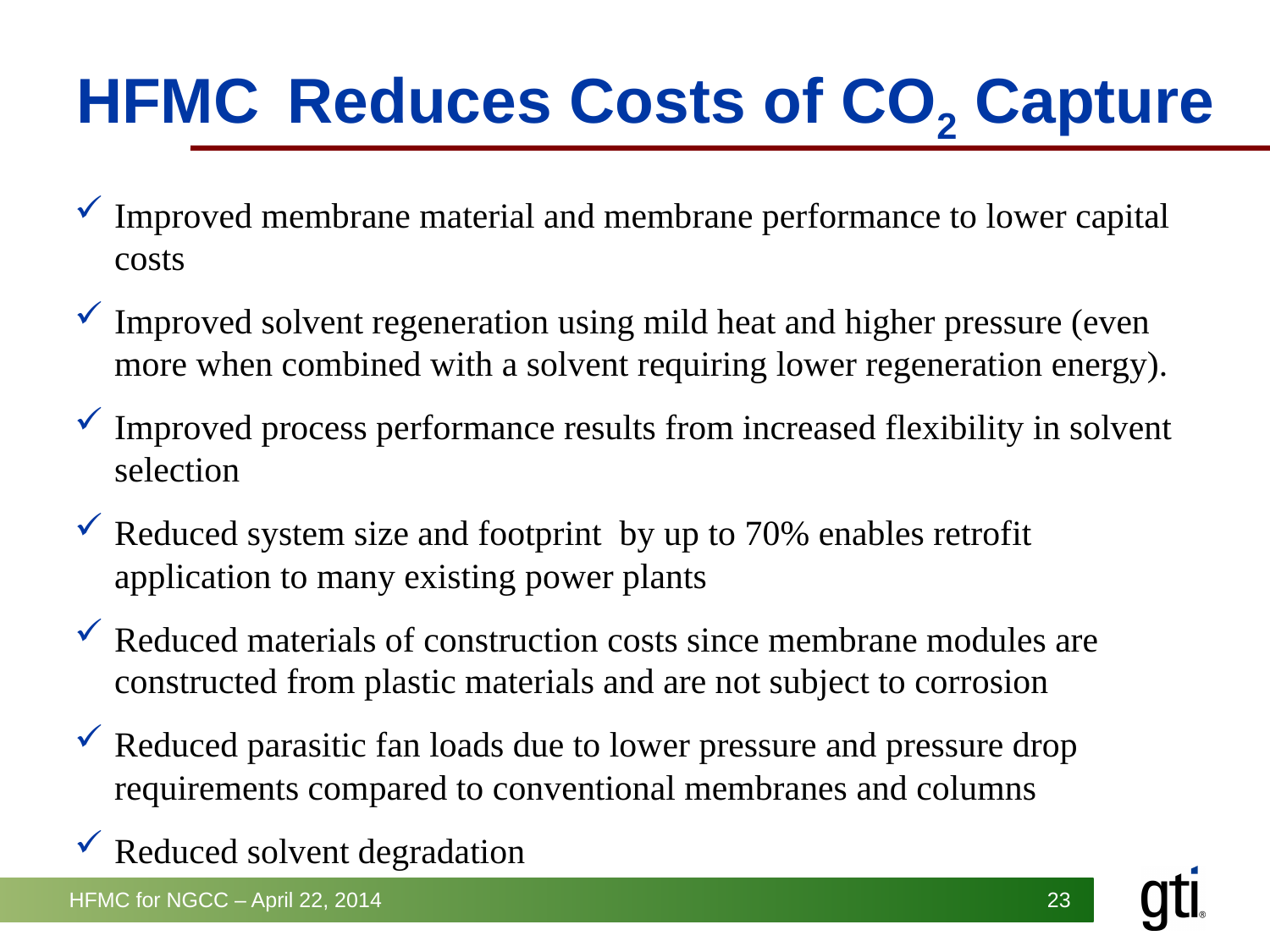

# HFMC  Reduces Costs of CO2 Capture
Improved membrane material and membrane performance to lower capital costs
Improved solvent regeneration using mild heat and higher pressure (even more when combined with a solvent requiring lower regeneration energy).
Improved process performance results from increased flexibility in solvent selection
Reduced system size and footprint  by up to 70% enables retrofit application to many existing power plants
Reduced materials of construction costs since membrane modules are constructed from plastic materials and are not subject to corrosion
Reduced parasitic fan loads due to lower pressure and pressure drop requirements compared to conventional membranes and columns
Reduced solvent degradation